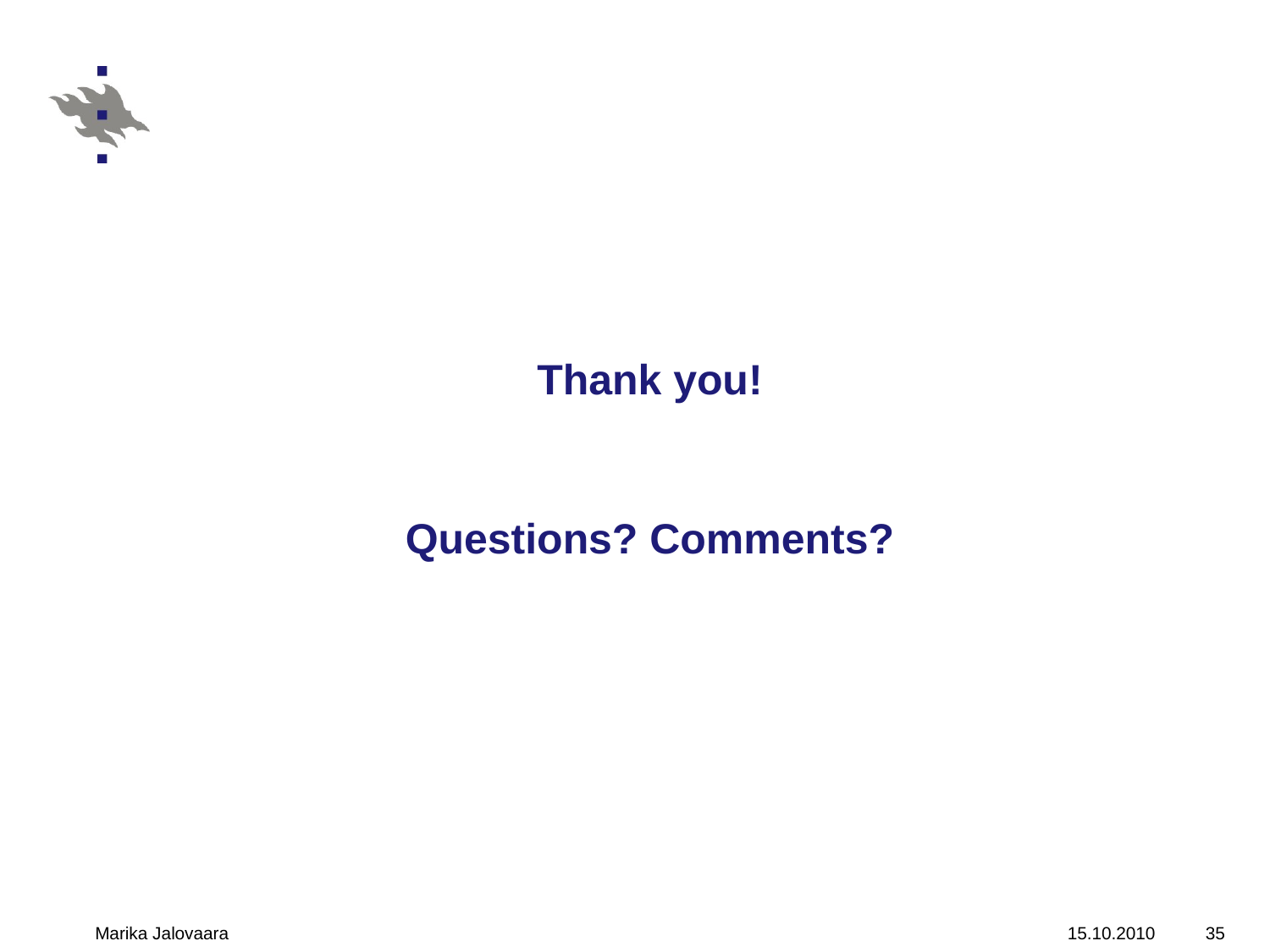

# Thank you! Questions? Comments?
Marika Jalovaara
15.10.2010
35